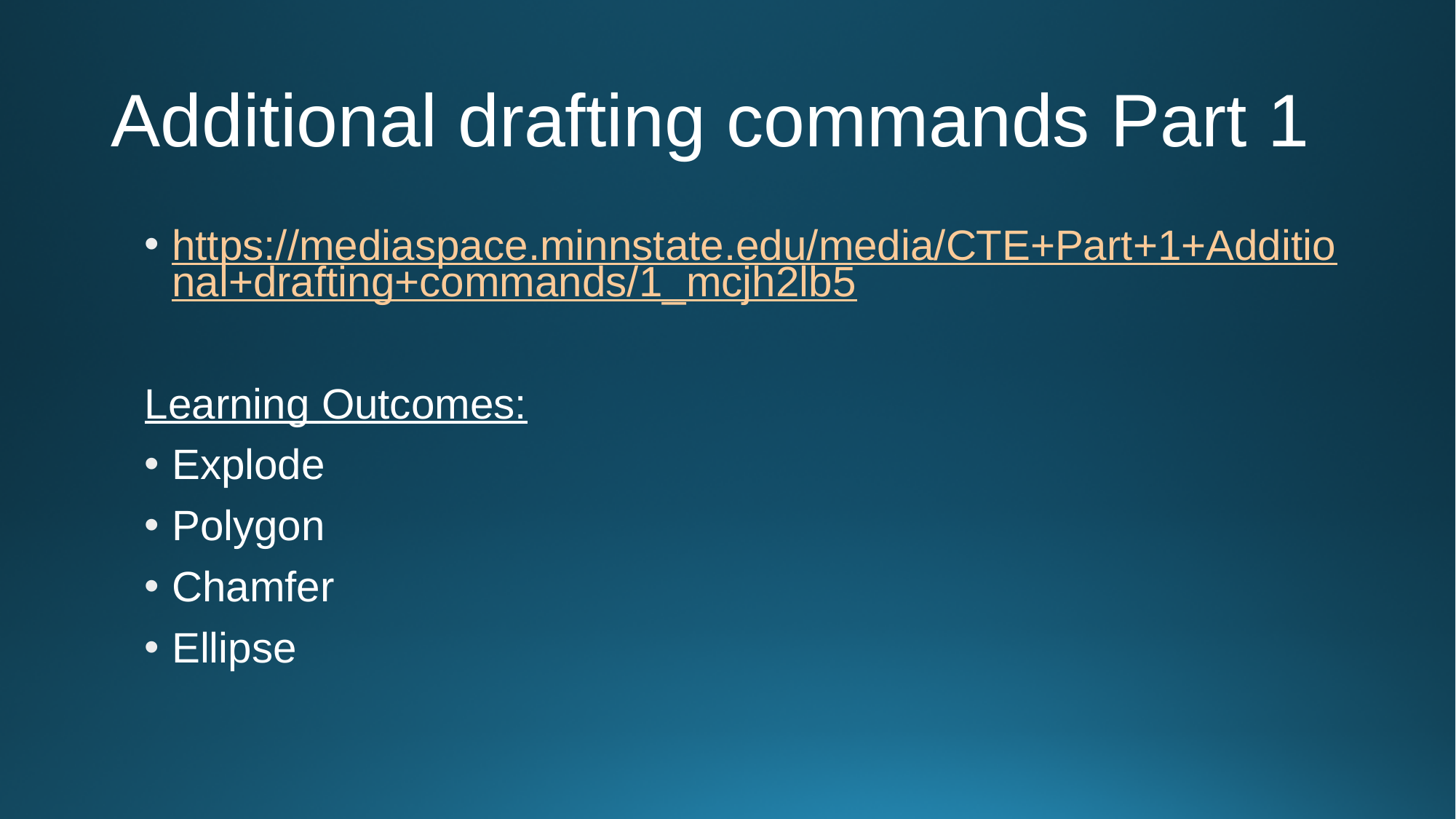

# Additional drafting commands Part 1
https://mediaspace.minnstate.edu/media/CTE+Part+1+Additional+drafting+commands/1_mcjh2lb5

Learning Outcomes:
Explode
Polygon
Chamfer
Ellipse